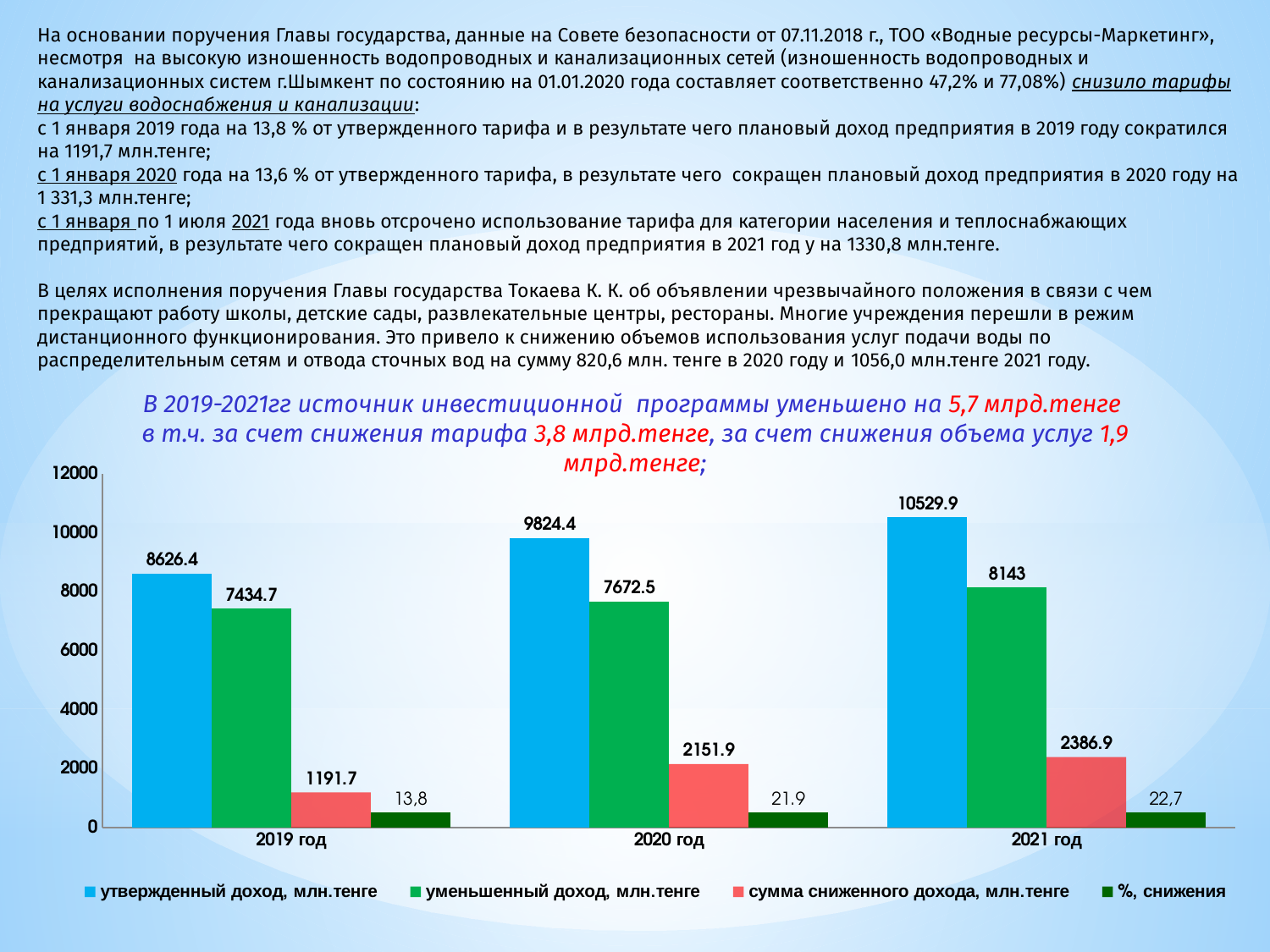

На основании поручения Главы государства, данные на Совете безопасности от 07.11.2018 г., ТОО «Водные ресурсы-Маркетинг», несмотря  на высокую изношенность водопроводных и канализационных сетей (изношенность водопроводных и канализационных систем г.Шымкент по состоянию на 01.01.2020 года составляет соответственно 47,2% и 77,08%) снизило тарифы на услуги водоснабжения и канализации:
с 1 января 2019 года на 13,8 % от утвержденного тарифа и в результате чего плановый доход предприятия в 2019 году сократился на 1191,7 млн.тенге;
с 1 января 2020 года на 13,6 % от утвержденного тарифа, в результате чего  сокращен плановый доход предприятия в 2020 году на 1 331,3 млн.тенге;
с 1 января по 1 июля 2021 года вновь отсрочено использование тарифа для категории населения и теплоснабжающих предприятий, в результате чего сокращен плановый доход предприятия в 2021 год у на 1330,8 млн.тенге.

В целях исполнения поручения Главы государства Токаева К. К. об объявлении чрезвычайного положения в связи с чем прекращают работу школы, детские сады, развлекательные центры, рестораны. Многие учреждения перешли в режим дистанционного функционирования. Это привело к снижению объемов использования услуг подачи воды по распределительным сетям и отвода сточных вод на сумму 820,6 млн. тенге в 2020 году и 1056,0 млн.тенге 2021 году.
В 2019-2021гг источник инвестиционной  программы уменьшено на 5,7 млрд.тенге
в т.ч. за счет снижения тарифа 3,8 млрд.тенге, за счет снижения объема услуг 1,9 млрд.тенге;

### Chart

| Category | утвержденный доход, млн.тенге | уменьшенный доход, млн.тенге | сумма сниженного дохода, млн.тенге | %, снижения |
|---|---|---|---|---|
| 2019 год | 8626.4 | 7434.7 | 1191.6999999999998 | 513.8 |
| 2020 год | 9824.4 | 7672.5 | 2151.8999999999996 | 513.6 |
| 2021 год | 10529.9 | 8143.0 | 2386.8999999999996 | 513.6 |